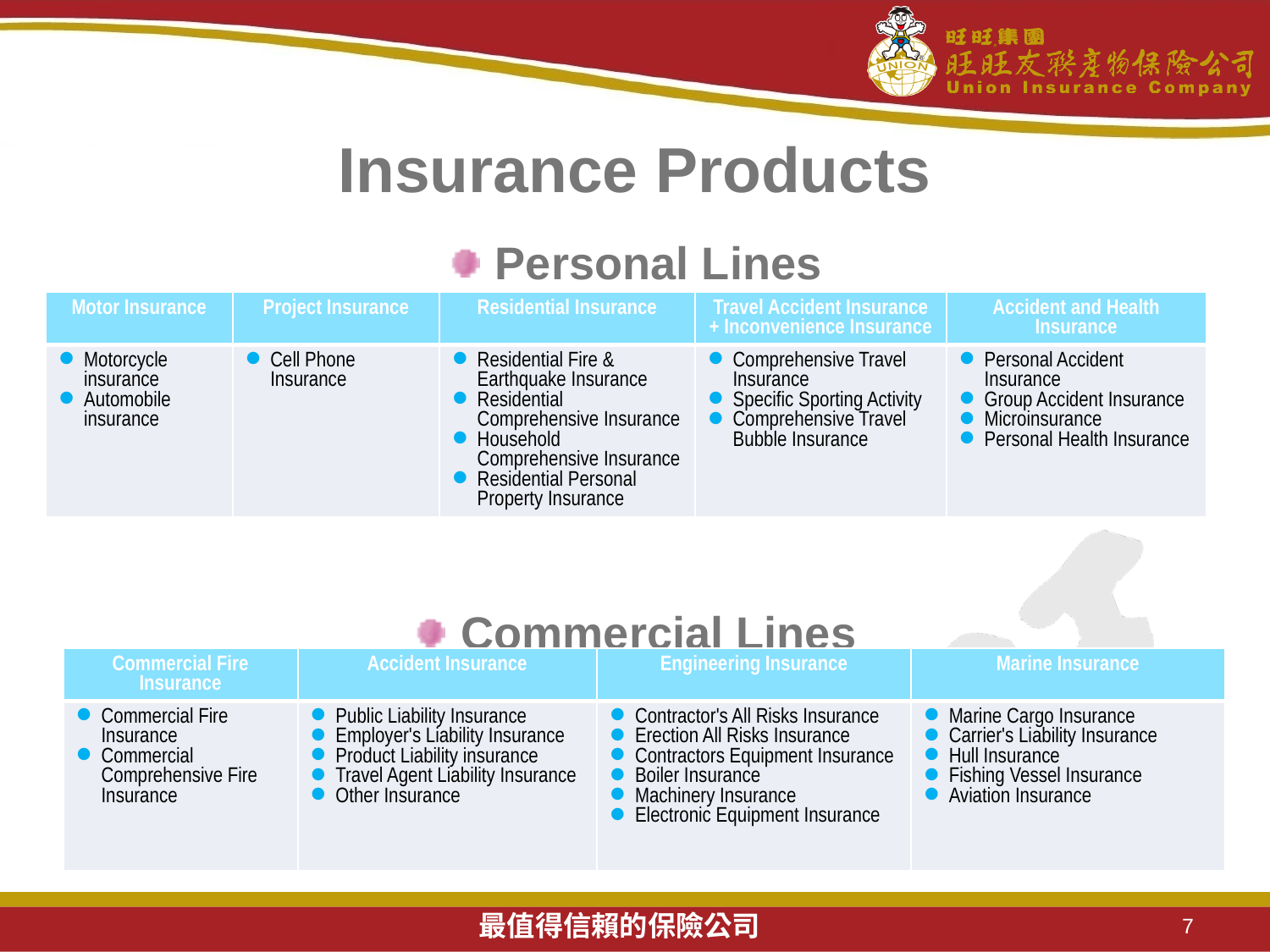

# Insurance Products
Personal Lines

Commercial Lines
| Motor Insurance | Project Insurance | Residential Insurance | Travel Accident Insurance + Inconvenience Insurance | Accident and Health Insurance |
| --- | --- | --- | --- | --- |
| Motorcycle insurance Automobile insurance | Cell Phone Insurance | Residential Fire & Earthquake Insurance Residential Comprehensive Insurance Household Comprehensive Insurance Residential Personal Property Insurance | Comprehensive Travel Insurance Specific Sporting Activity Comprehensive Travel Bubble Insurance | Personal Accident Insurance Group Accident Insurance Microinsurance Personal Health Insurance |
| Commercial Fire Insurance | Accident Insurance | Engineering Insurance | Marine Insurance |
| --- | --- | --- | --- |
| Commercial Fire Insurance Commercial Comprehensive Fire Insurance | Public Liability Insurance Employer's Liability Insurance Product Liability insurance Travel Agent Liability Insurance Other Insurance | Contractor's All Risks Insurance Erection All Risks Insurance Contractors Equipment Insurance Boiler Insurance Machinery Insurance Electronic Equipment Insurance | Marine Cargo Insurance Carrier's Liability Insurance Hull Insurance Fishing Vessel Insurance Aviation Insurance |
7